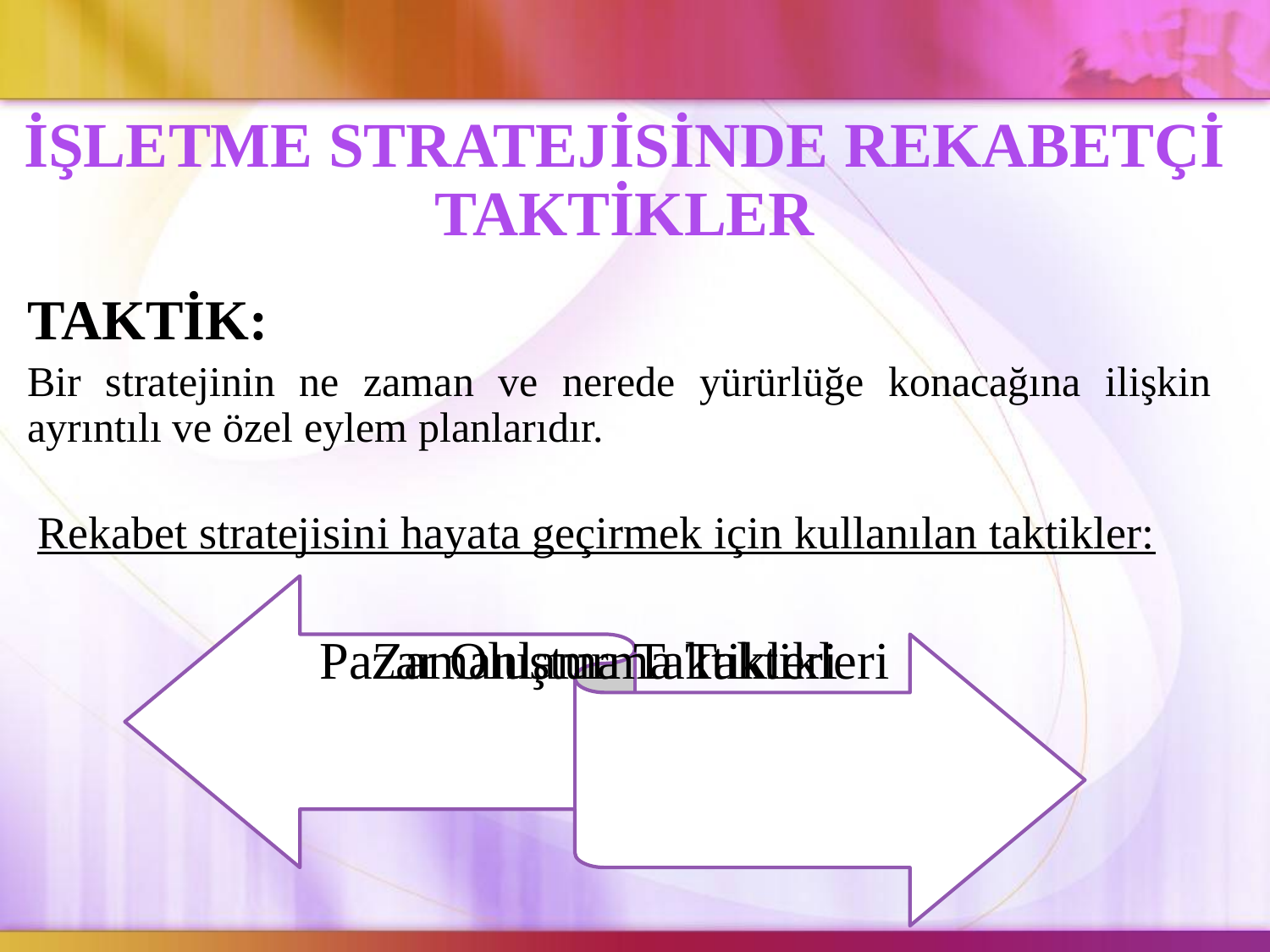

İŞLETME STRATEJİSİNDE REKABETÇİ TAKTİKLER
TAKTİK:
Bir stratejinin ne zaman ve nerede yürürlüğe konacağına ilişkin ayrıntılı ve özel eylem planlarıdır.
Rekabet stratejisini hayata geçirmek için kullanılan taktikler: